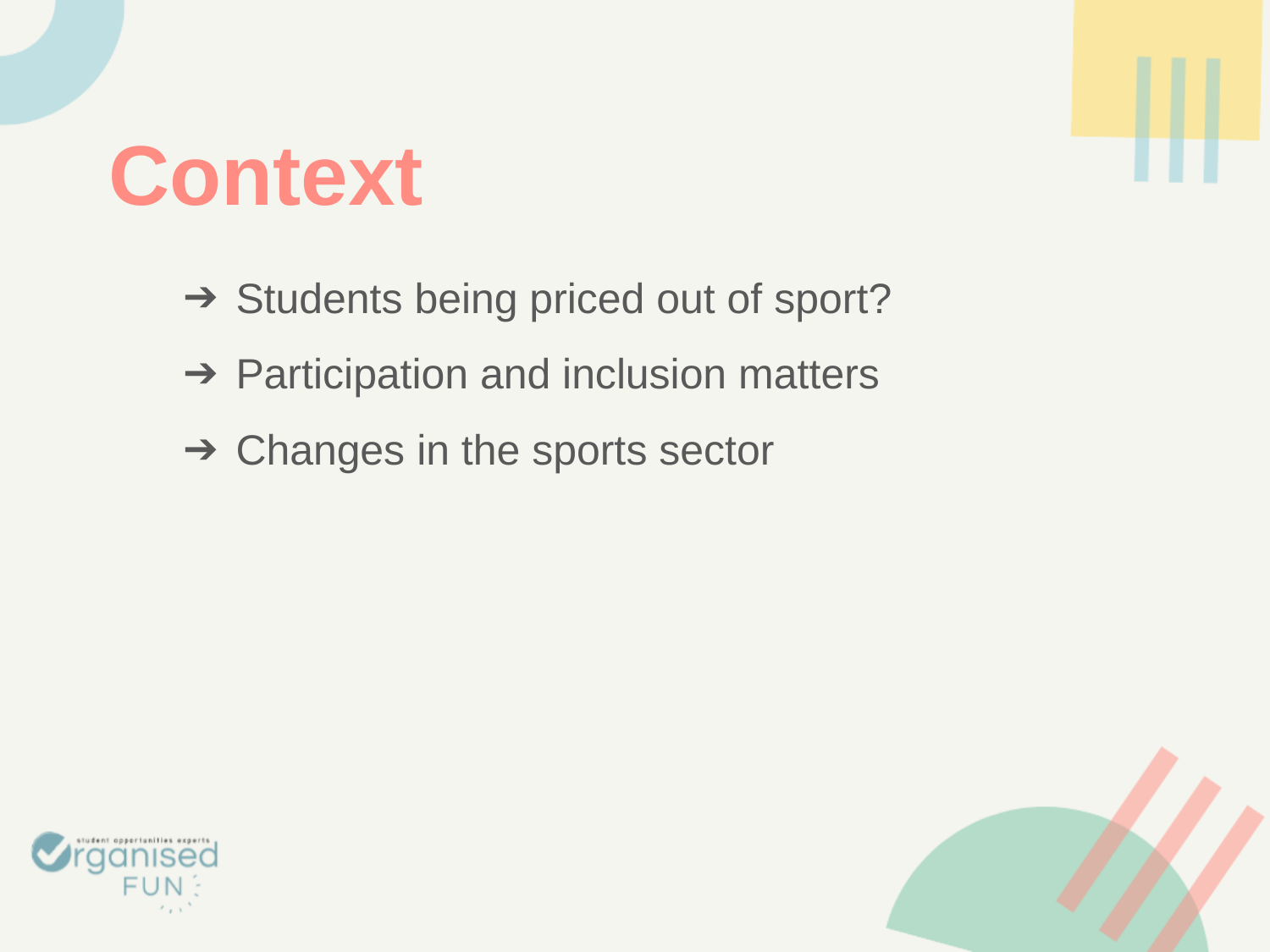

# Context
Students being priced out of sport?
Participation and inclusion matters
Changes in the sports sector